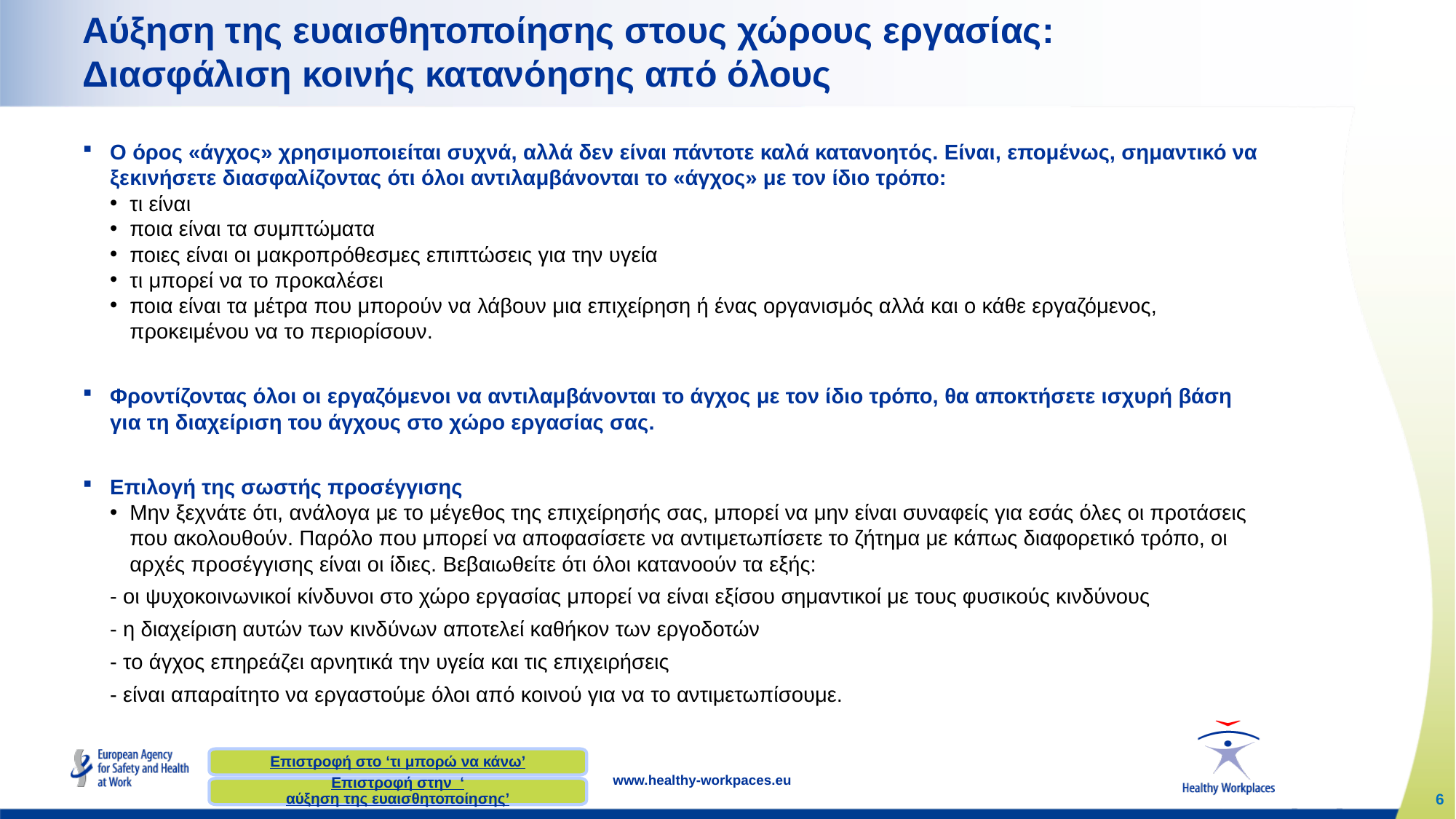

# Αύξηση της ευαισθητοποίησης στους χώρους εργασίας: Διασφάλιση κοινής κατανόησης από όλους
Ο όρος «άγχος» χρησιμοποιείται συχνά, αλλά δεν είναι πάντοτε καλά κατανοητός. Είναι, επομένως, σημαντικό να ξεκινήσετε διασφαλίζοντας ότι όλοι αντιλαμβάνονται το «άγχος» με τον ίδιο τρόπο:
τι είναι
ποια είναι τα συμπτώματα
ποιες είναι οι μακροπρόθεσμες επιπτώσεις για την υγεία
τι μπορεί να το προκαλέσει
ποια είναι τα μέτρα που μπορούν να λάβουν μια επιχείρηση ή ένας οργανισμός αλλά και ο κάθε εργαζόμενος, προκειμένου να το περιορίσουν.

Φροντίζοντας όλοι οι εργαζόμενοι να αντιλαμβάνονται το άγχος με τον ίδιο τρόπο, θα αποκτήσετε ισχυρή βάση για τη διαχείριση του άγχους στο χώρο εργασίας σας.

Επιλογή της σωστής προσέγγισης
Μην ξεχνάτε ότι, ανάλογα με το μέγεθος της επιχείρησής σας, μπορεί να μην είναι συναφείς για εσάς όλες οι προτάσεις που ακολουθούν. Παρόλο που μπορεί να αποφασίσετε να αντιμετωπίσετε το ζήτημα με κάπως διαφορετικό τρόπο, οι αρχές προσέγγισης είναι οι ίδιες. Βεβαιωθείτε ότι όλοι κατανοούν τα εξής:
		- οι ψυχοκοινωνικοί κίνδυνοι στο χώρο εργασίας μπορεί να είναι εξίσου σημαντικοί με τους φυσικούς κινδύνους
		- η διαχείριση αυτών των κινδύνων αποτελεί καθήκον των εργοδοτών
		- το άγχος επηρεάζει αρνητικά την υγεία και τις επιχειρήσεις
		- είναι απαραίτητο να εργαστούμε όλοι από κοινού για να το αντιμετωπίσουμε.

Επιστροφή στο ‘τι μπορώ να κάνω’
Επιστροφή στην  ‘αύξηση της ευαισθητοποίησης’